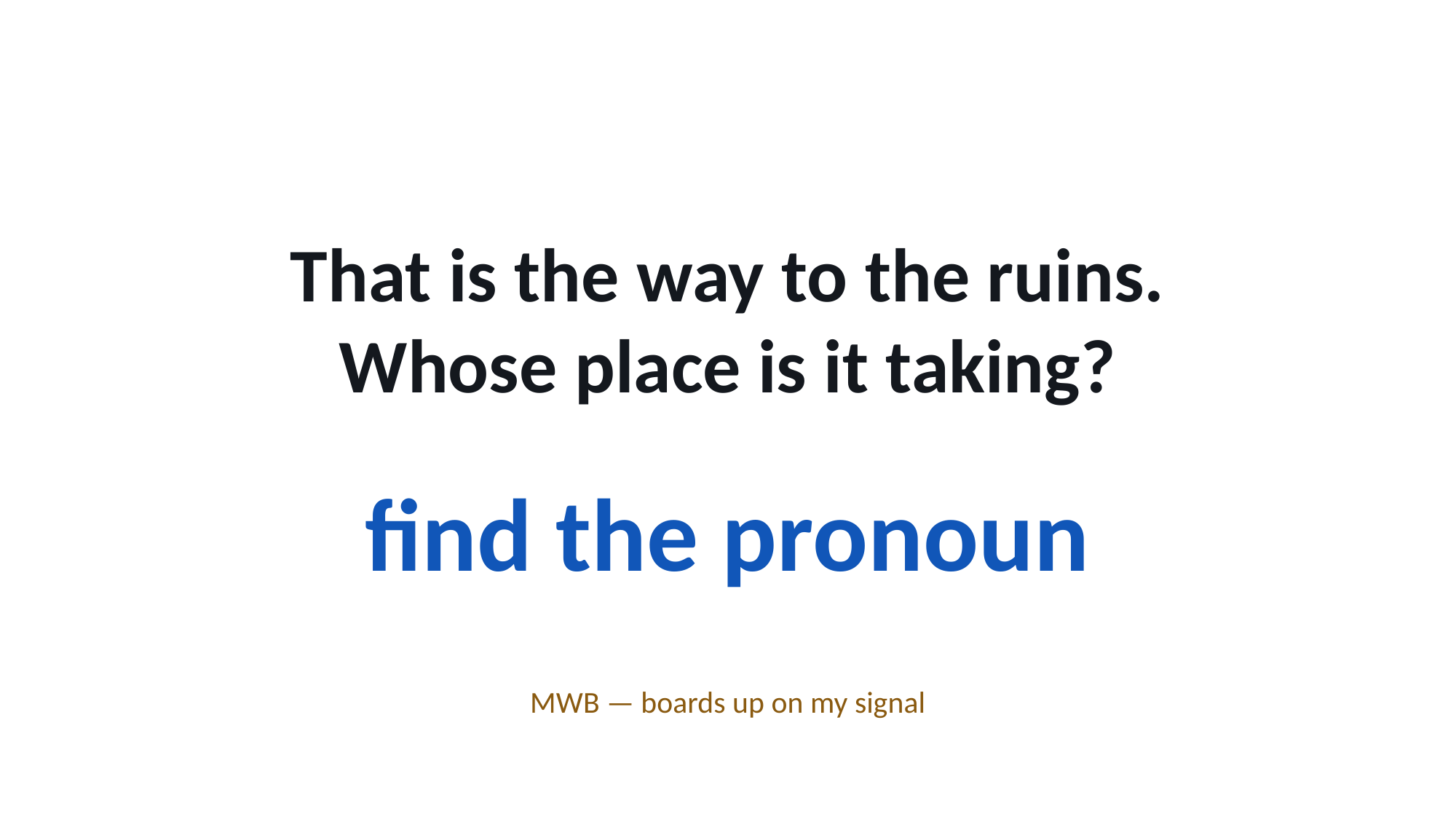

That is the way to the ruins.
Whose place is it taking?
find the pronoun
MWB — boards up on my signal